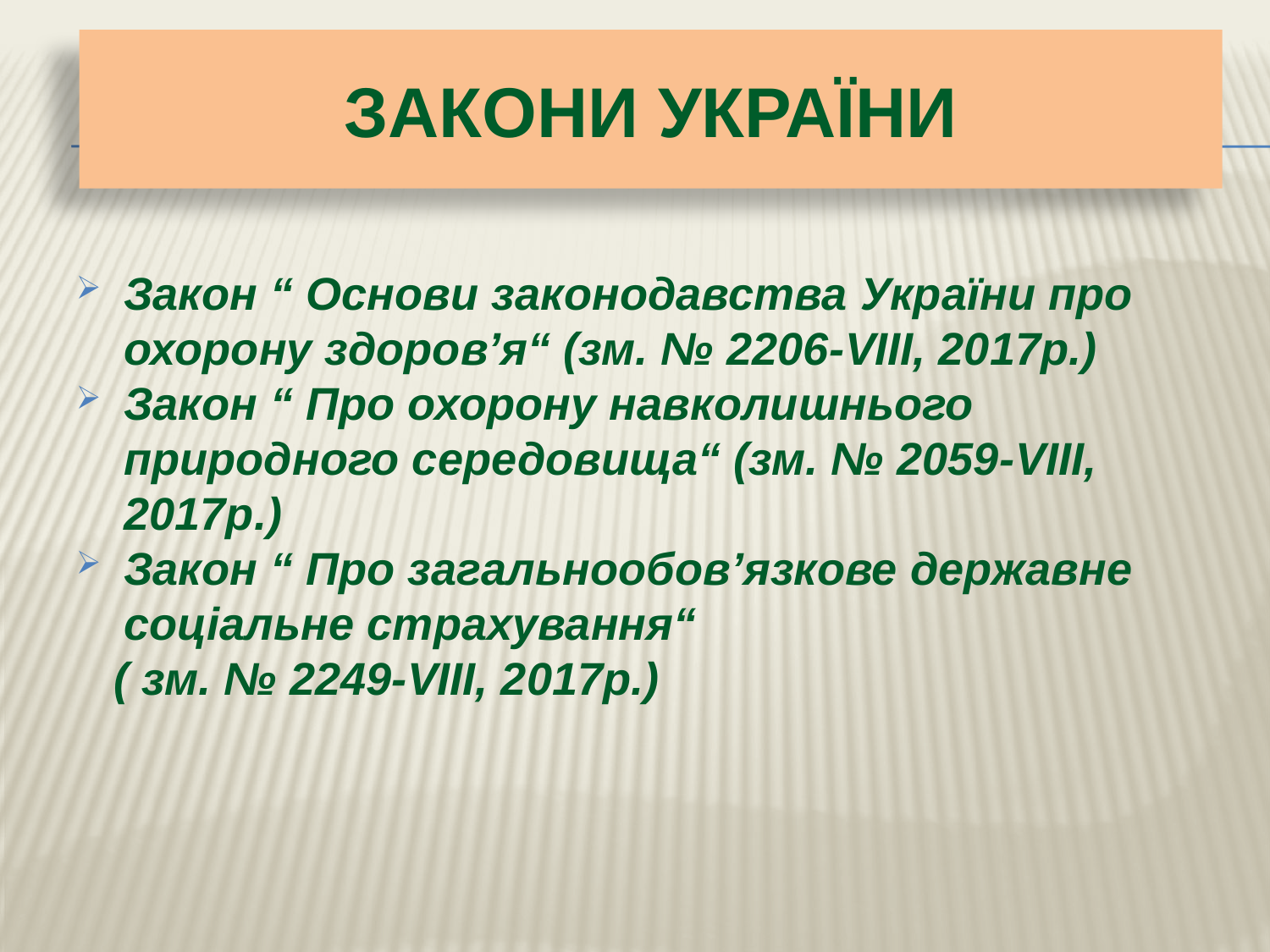

# ЗАКОНИ УКРАЇНИ
Закон “ Основи законодавства України про охорону здоров’я“ (зм. № 2206-VІІІ, 2017р.)
Закон “ Про охорону навколишнього  природного середовища“ (зм. № 2059-VІІІ, 2017р.)
Закон “ Про загальнообов’язкове державне соціальне страхування“
   ( зм. № 2249-VІІІ, 2017р.)